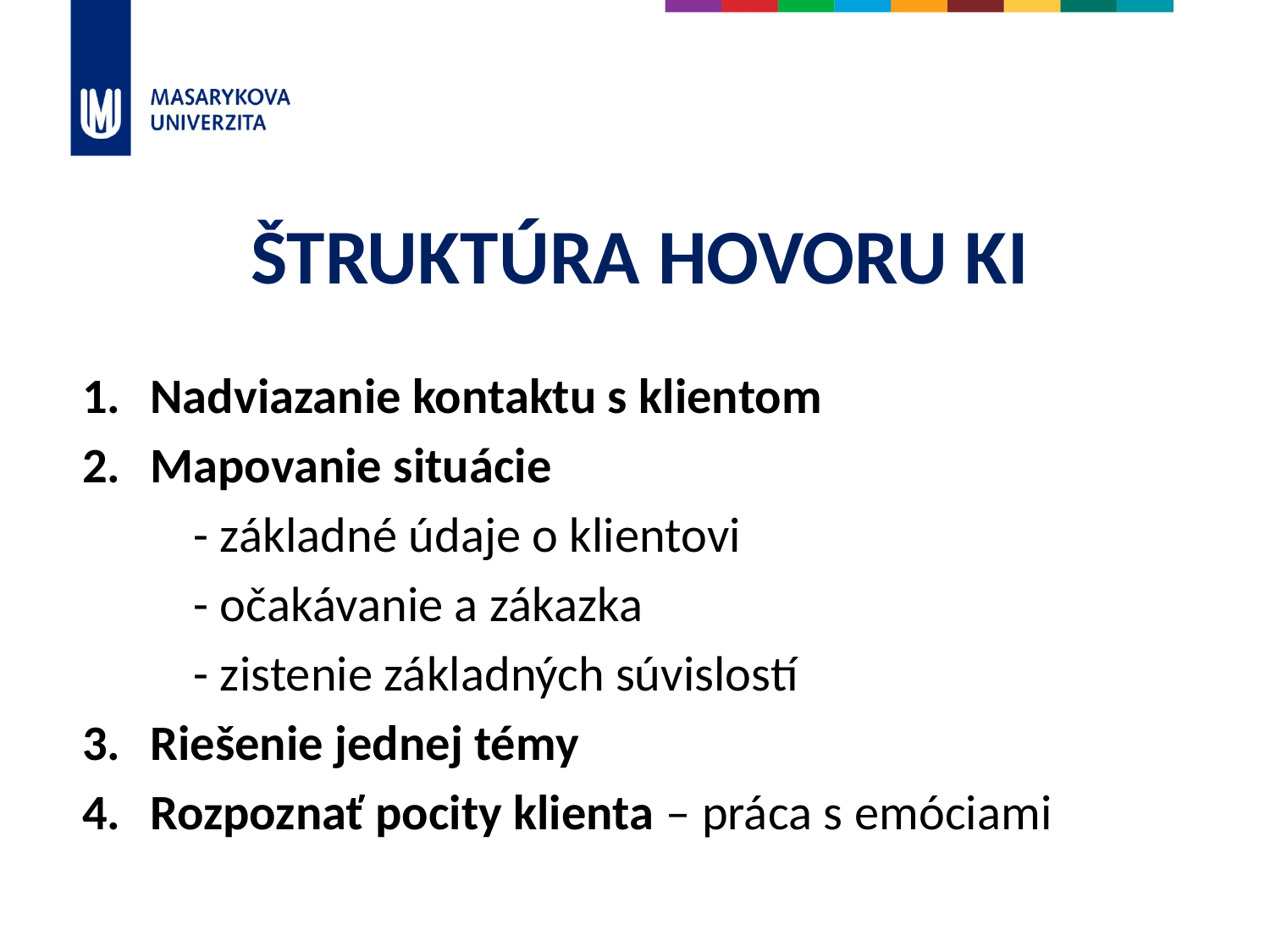

# ŠTRUKTÚRA HOVORU KI
Nadviazanie kontaktu s klientom
Mapovanie situácie
	- základné údaje o klientovi
	- očakávanie a zákazka
	- zistenie základných súvislostí
Riešenie jednej témy
Rozpoznať pocity klienta – práca s emóciami